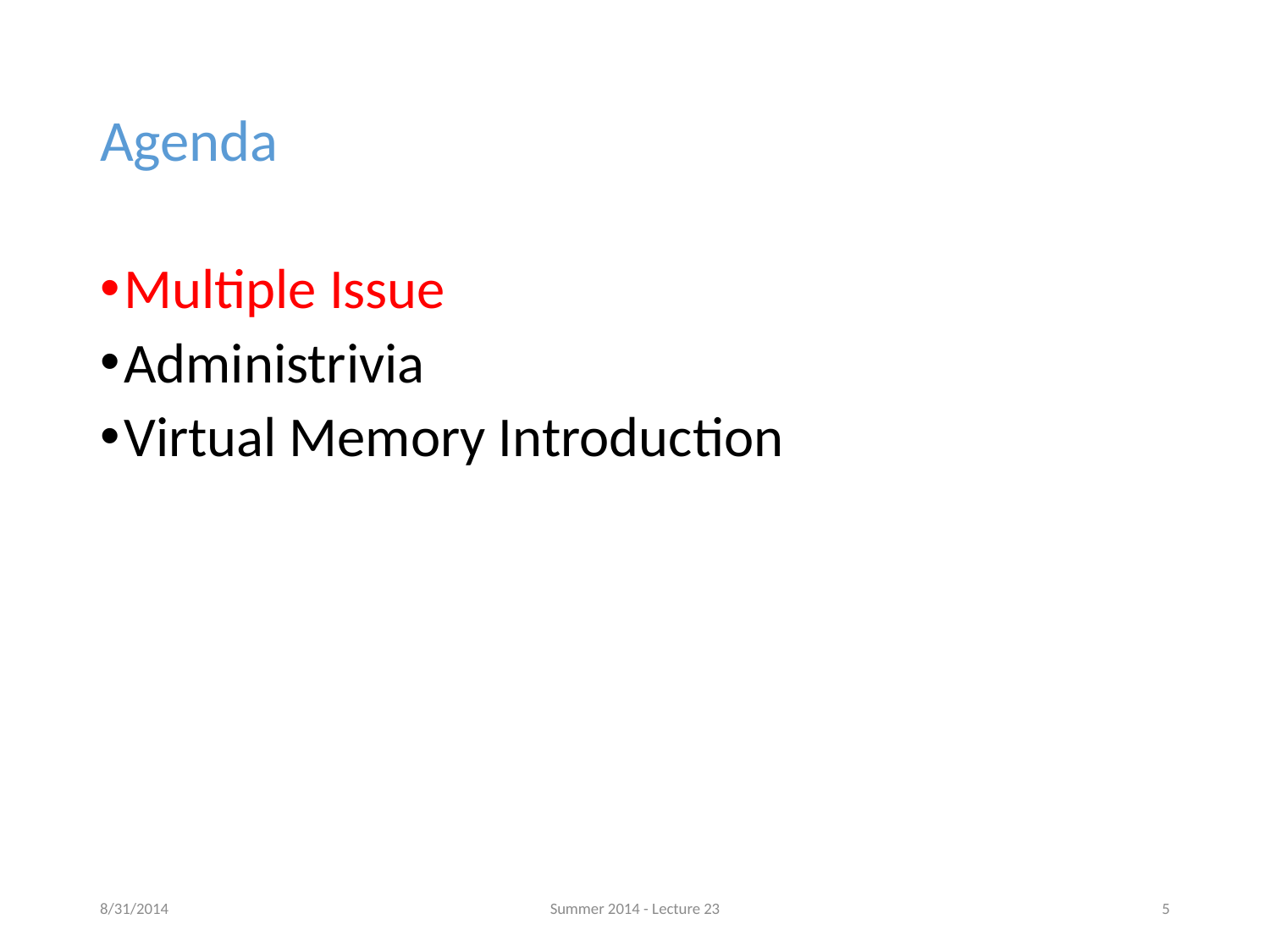

# Agenda
Multiple Issue
Administrivia
Virtual Memory Introduction
8/31/2014
Summer 2014 - Lecture 23
5